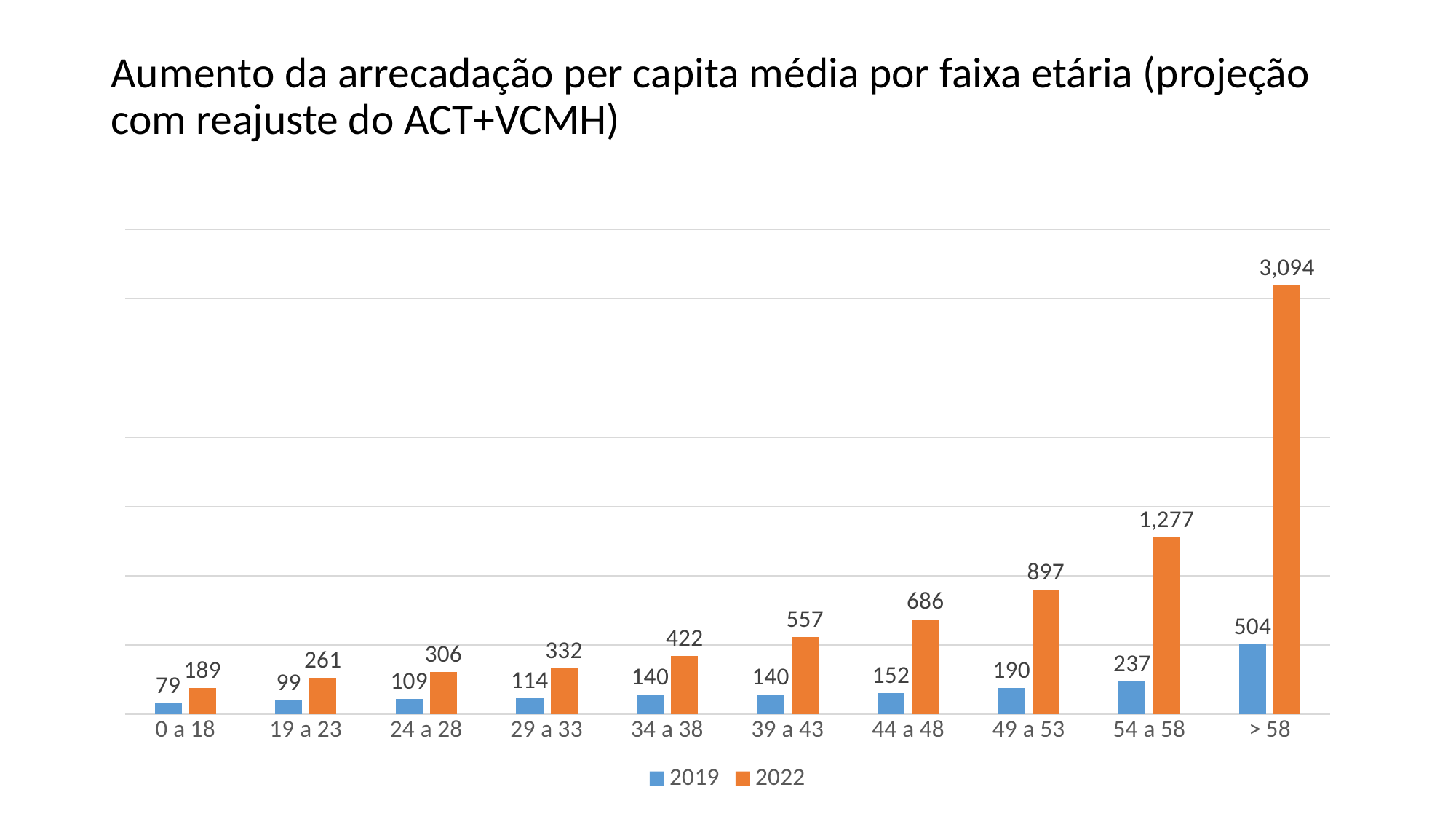

# Aumento da arrecadação per capita média por faixa etária (projeção com reajuste do ACT+VCMH)

### Chart

| Category | 2019 | 2022 |
|---|---|---|
| 0 a 18 | 78.6 | 189.05280323700592 |
| 19 a 23 | 98.7 | 260.6679046307455 |
| 24 a 28 | 108.6 | 305.95708243228233 |
| 29 a 33 | 114.3 | 332.3756852736693 |
| 34 a 38 | 140.1 | 421.8579029368921 |
| 39 a 43 | 139.79999999999998 | 556.564680629904 |
| 44 a 48 | 152.1 | 685.8269290091034 |
| 49 a 53 | 190.2 | 897.3120802536957 |
| 54 a 58 | 237.29999999999998 | 1276.7784844073176 |
| > 58 | 503.7 | 3094.284603253974 |